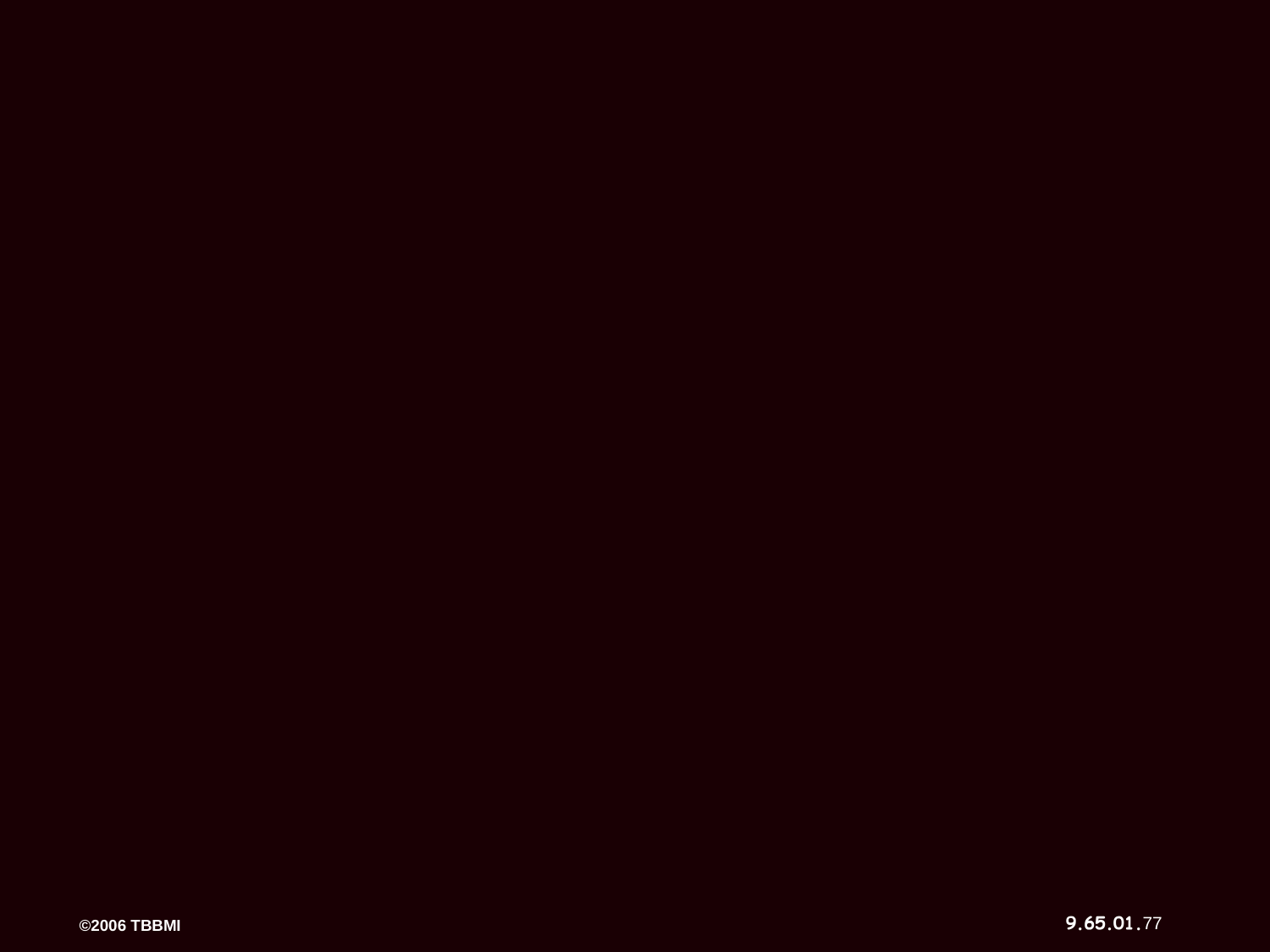

77
9.65.01.
©2006 TBBMI
මූලික ලෙසට බයිබලය